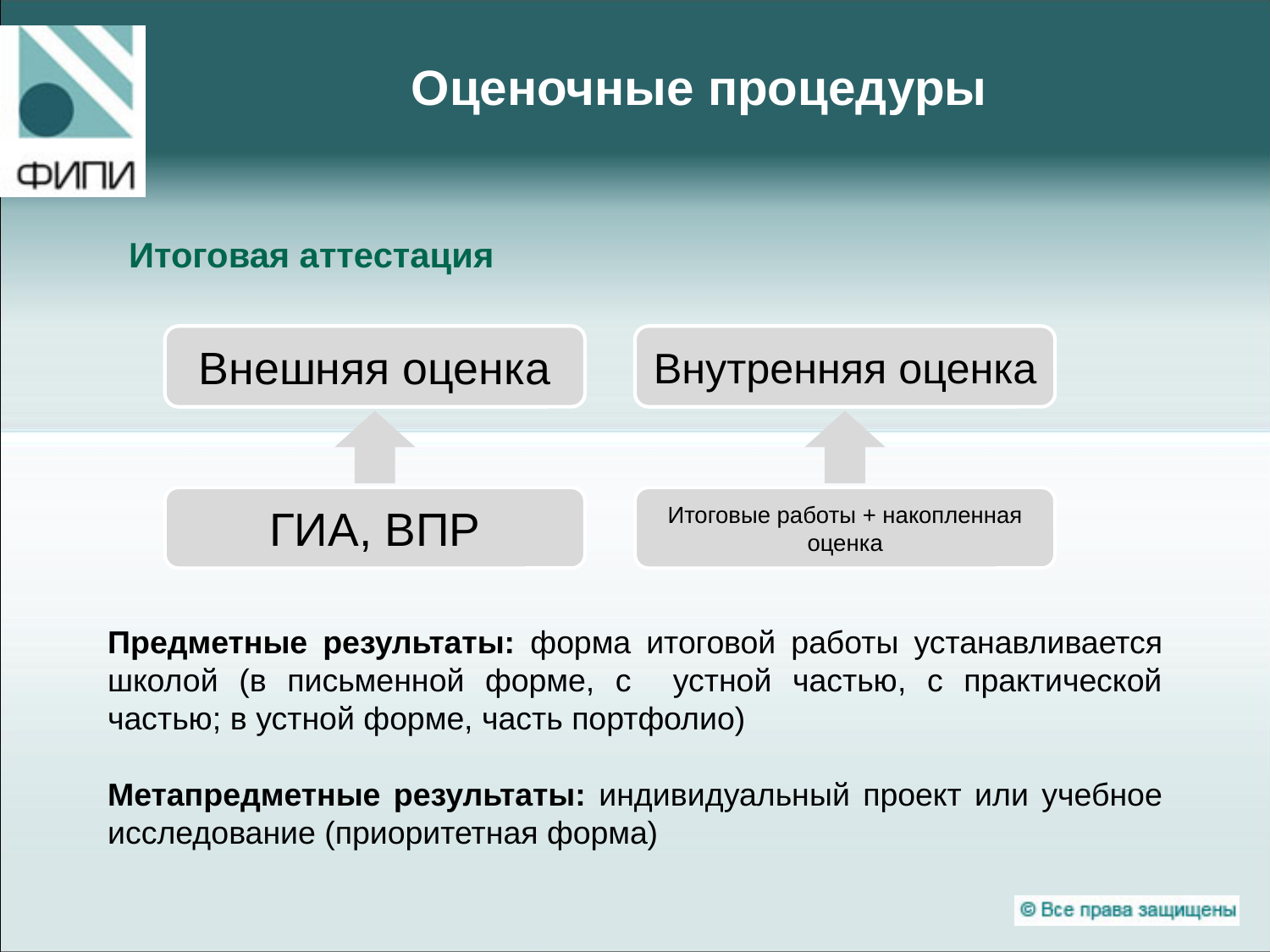

# Оценочные процедуры
Итоговая аттестация
Внешняя оценка
ГИА, ВПР
Внутренняя оценка
Итоговые работы + накопленная оценка
Предметные результаты: форма итоговой работы устанавливается школой (в письменной форме, с  устной частью, с практической частью; в устной форме, часть портфолио)

Метапредметные результаты: индивидуальный проект или учебное исследование (приоритетная форма)